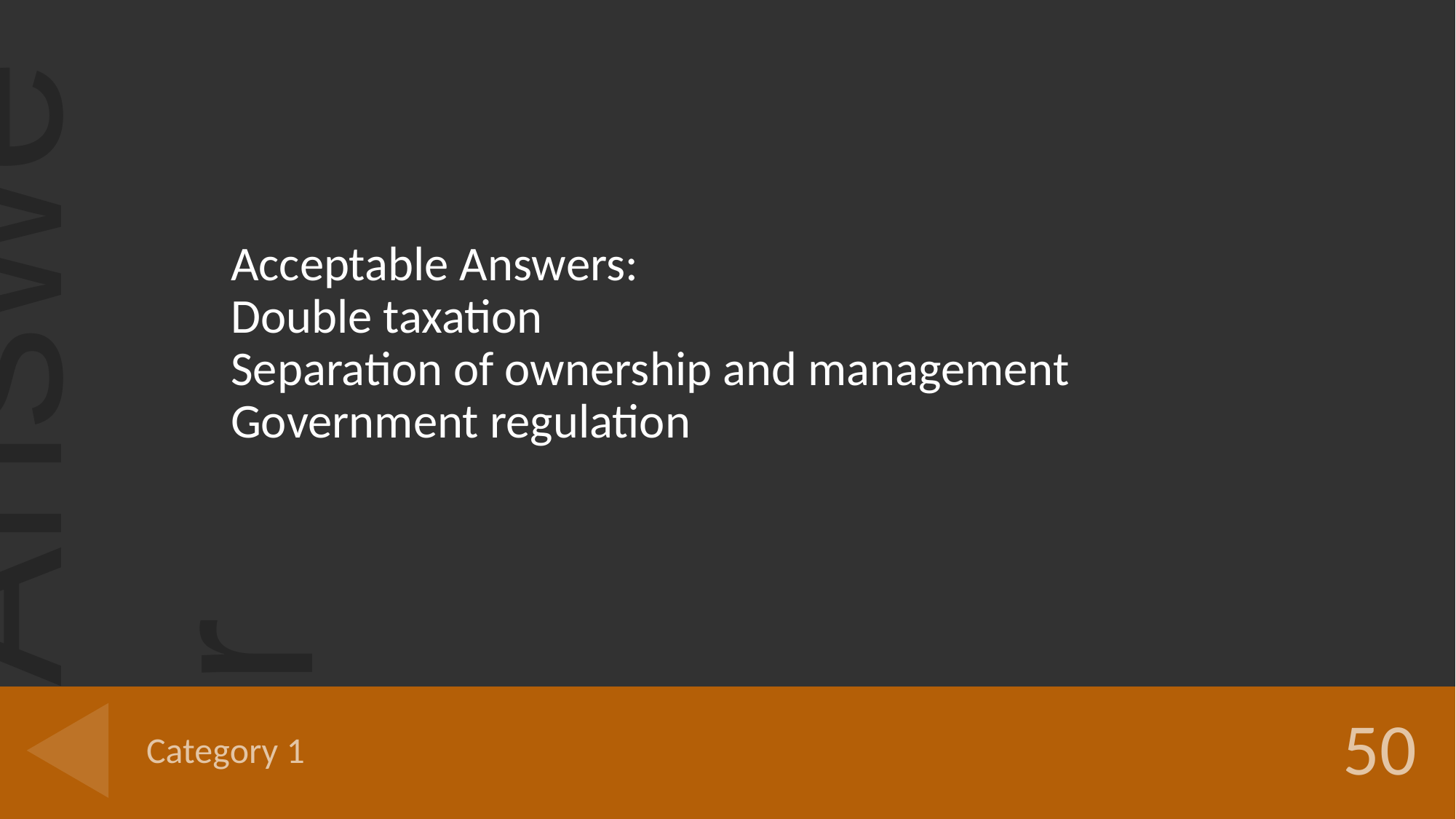

Acceptable Answers:
Double taxation
Separation of ownership and management
Government regulation
# Category 1
50